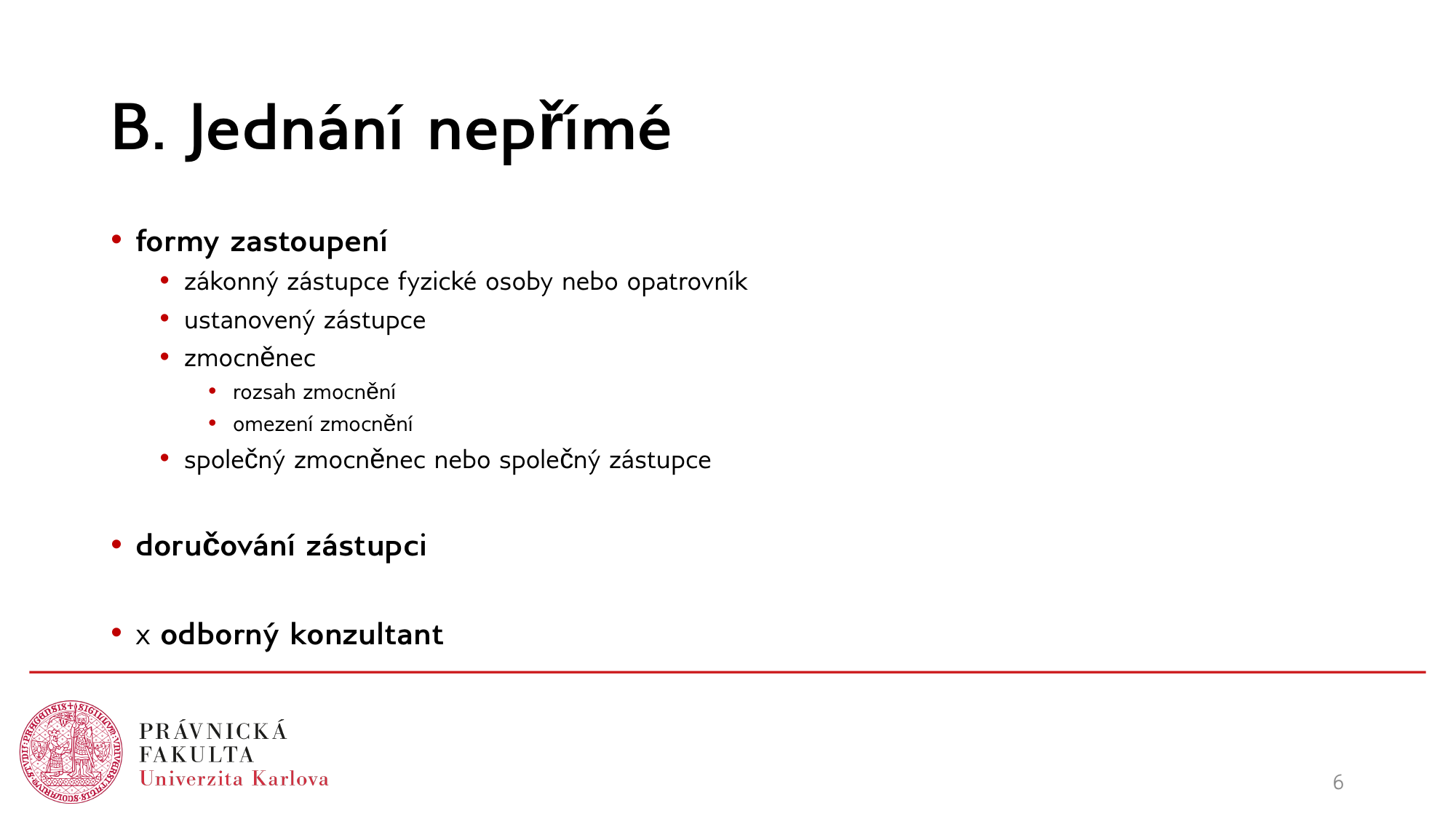

# B. Jednání nepřímé
formy zastoupení
zákonný zástupce fyzické osoby nebo opatrovník
ustanovený zástupce
zmocněnec
rozsah zmocnění
omezení zmocnění
společný zmocněnec nebo společný zástupce

doručování zástupci

x odborný konzultant

6